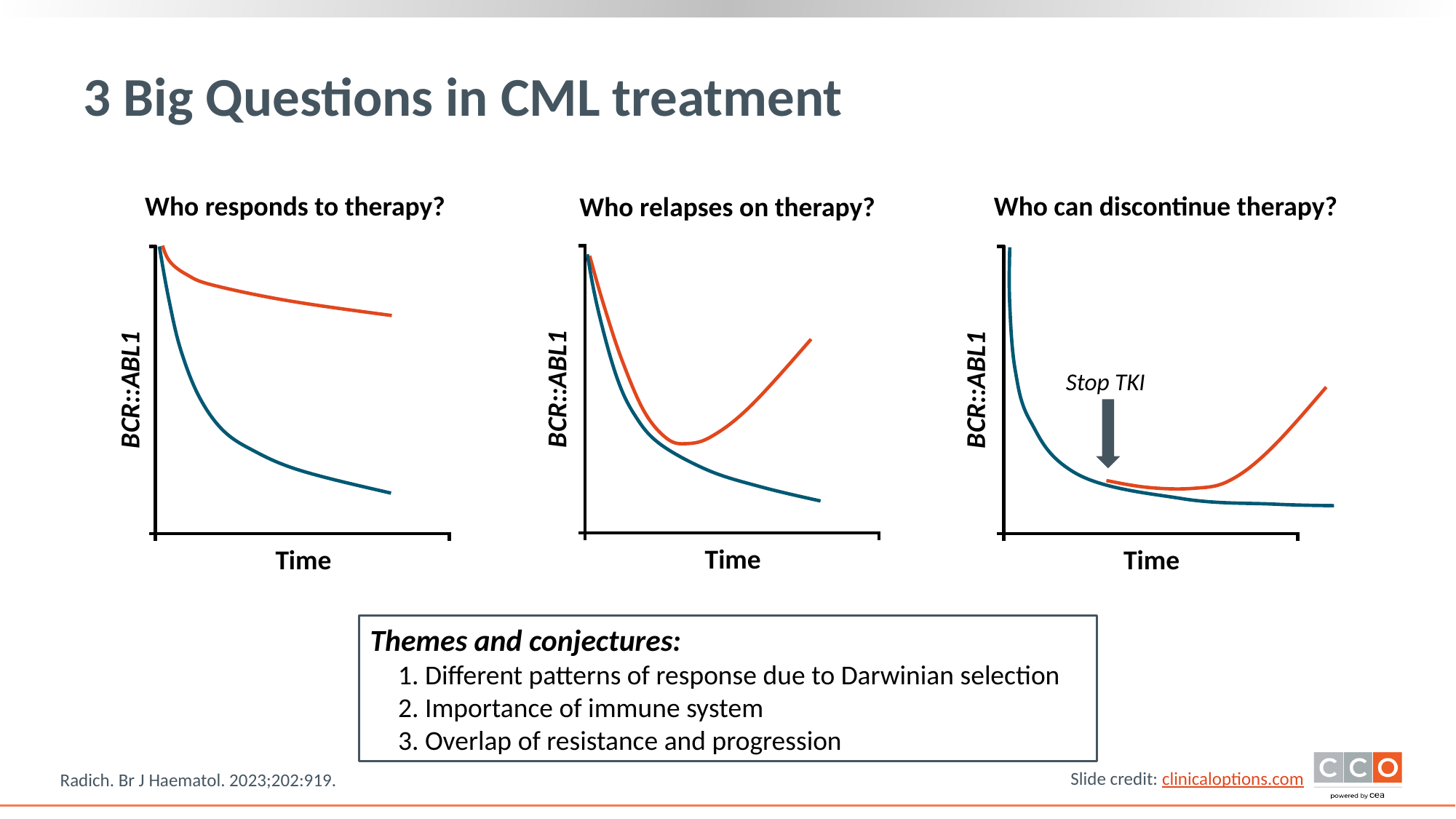

# 3 Big Questions in CML treatment
Who responds to therapy?
Who can discontinue therapy?
Who relapses on therapy?

Stop TKI
BCR::ABL1
BCR::ABL1
BCR::ABL1

Time
Time
Time
Themes and conjectures:
	1. Different patterns of response due to Darwinian selection
	2. Importance of immune system
	3. Overlap of resistance and progression
Radich. Br J Haematol. 2023;202:919.